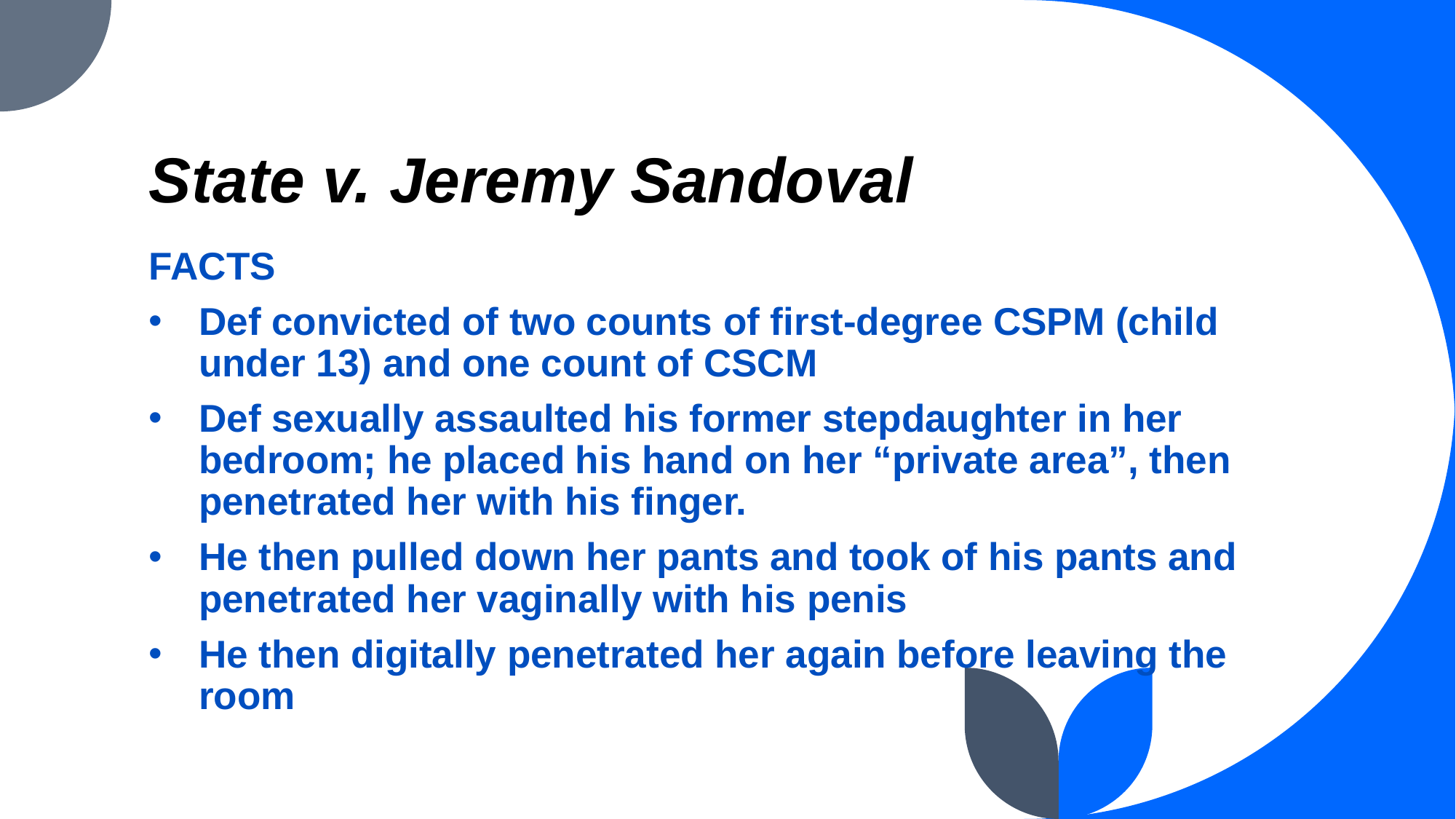

# State v. Jeremy Sandoval
FACTS
Def convicted of two counts of first-degree CSPM (child under 13) and one count of CSCM
Def sexually assaulted his former stepdaughter in her bedroom; he placed his hand on her “private area”, then penetrated her with his finger.
He then pulled down her pants and took of his pants and penetrated her vaginally with his penis
He then digitally penetrated her again before leaving the room